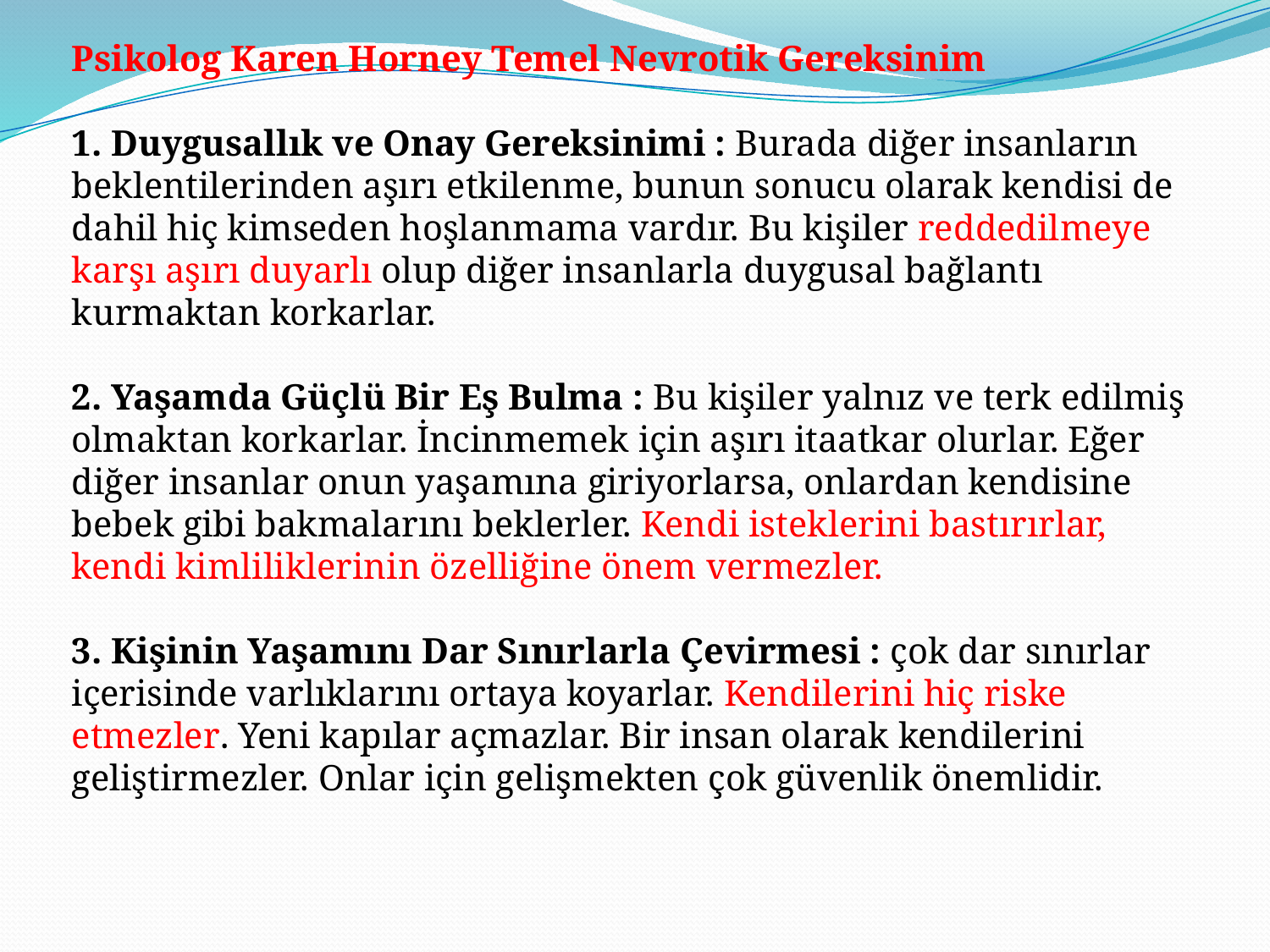

Psikolog Karen Horney Temel Nevrotik Gereksinim
1. Duygusallık ve Onay Gereksinimi : Burada diğer insanların beklentilerinden aşırı etkilenme, bunun sonucu olarak kendisi de dahil hiç kimseden hoşlanmama vardır. Bu kişiler reddedilmeye karşı aşırı duyarlı olup diğer insanlarla duygusal bağlantı kurmaktan korkarlar.
2. Yaşamda Güçlü Bir Eş Bulma : Bu kişiler yalnız ve terk edilmiş olmaktan korkarlar. İncinmemek için aşırı itaatkar olurlar. Eğer diğer insanlar onun yaşamına giriyorlarsa, onlardan kendisine bebek gibi bakmalarını beklerler. Kendi isteklerini bastırırlar, kendi kimliliklerinin özelliğine önem vermezler.
3. Kişinin Yaşamını Dar Sınırlarla Çevirmesi : çok dar sınırlar içerisinde varlıklarını ortaya koyarlar. Kendilerini hiç riske etmezler. Yeni kapılar açmazlar. Bir insan olarak kendilerini geliştirmezler. Onlar için gelişmekten çok güvenlik önemlidir.